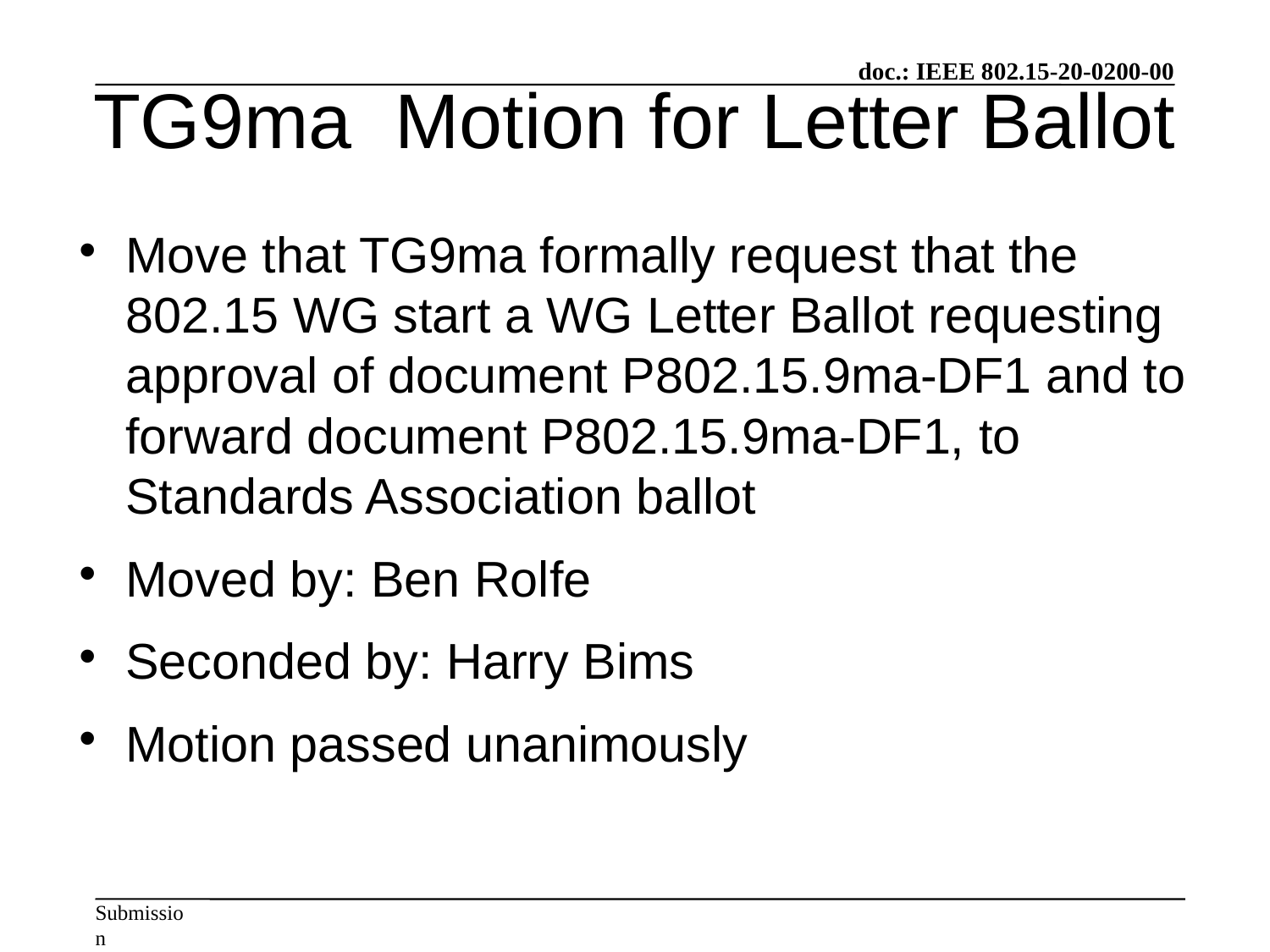

TG9ma  Motion for Letter Ballot
Move that TG9ma formally request that the 802.15 WG start a WG Letter Ballot requesting approval of document P802.15.9ma-DF1 and to forward document P802.15.9ma-DF1, to Standards Association ballot
Moved by: Ben Rolfe
Seconded by: Harry Bims
Motion passed unanimously